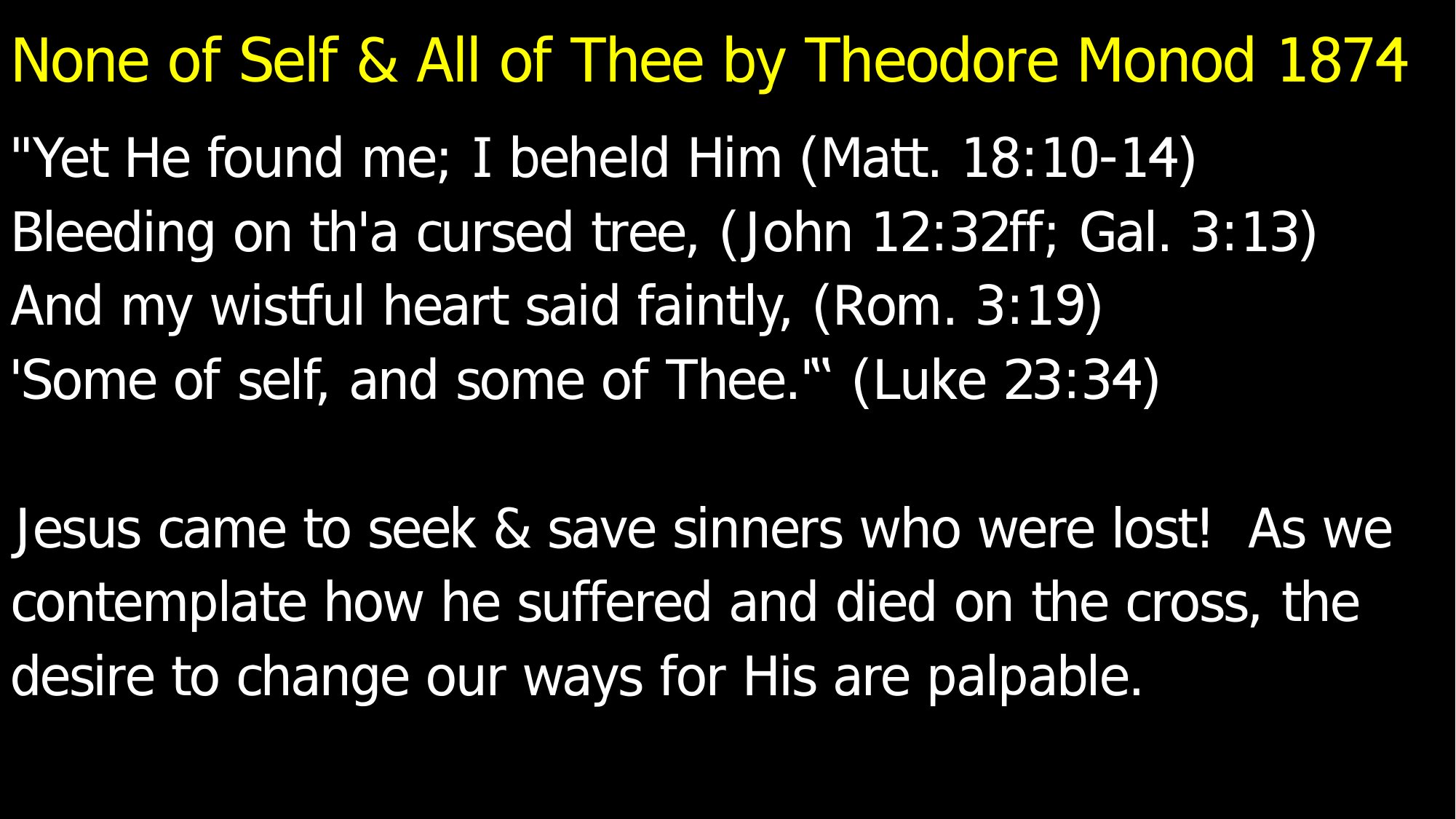

# None of Self & All of Thee by Theodore Monod 1874
"Yet He found me; I beheld Him (Matt. 18:10-14)
Bleeding on th'a cursed tree, (John 12:32ff; Gal. 3:13)
And my wistful heart said faintly, (Rom. 3:19)
'Some of self, and some of Thee.'“ (Luke 23:34)

Jesus came to seek & save sinners who were lost!  As we
contemplate how he suffered and died on the cross, the
desire to change our ways for His are palpable.